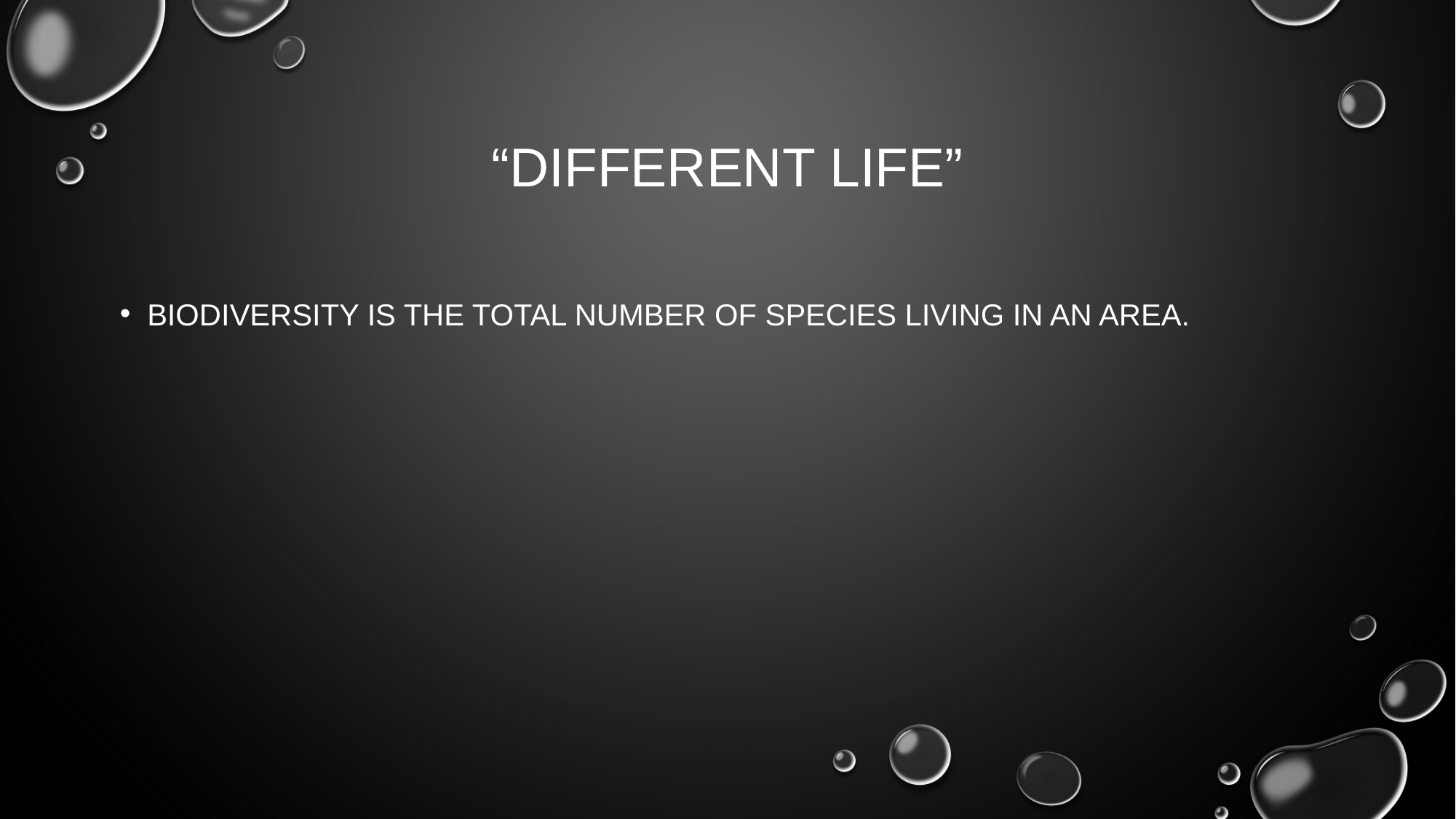

# “Different life”
Biodiversity is the total number of species living in an area.